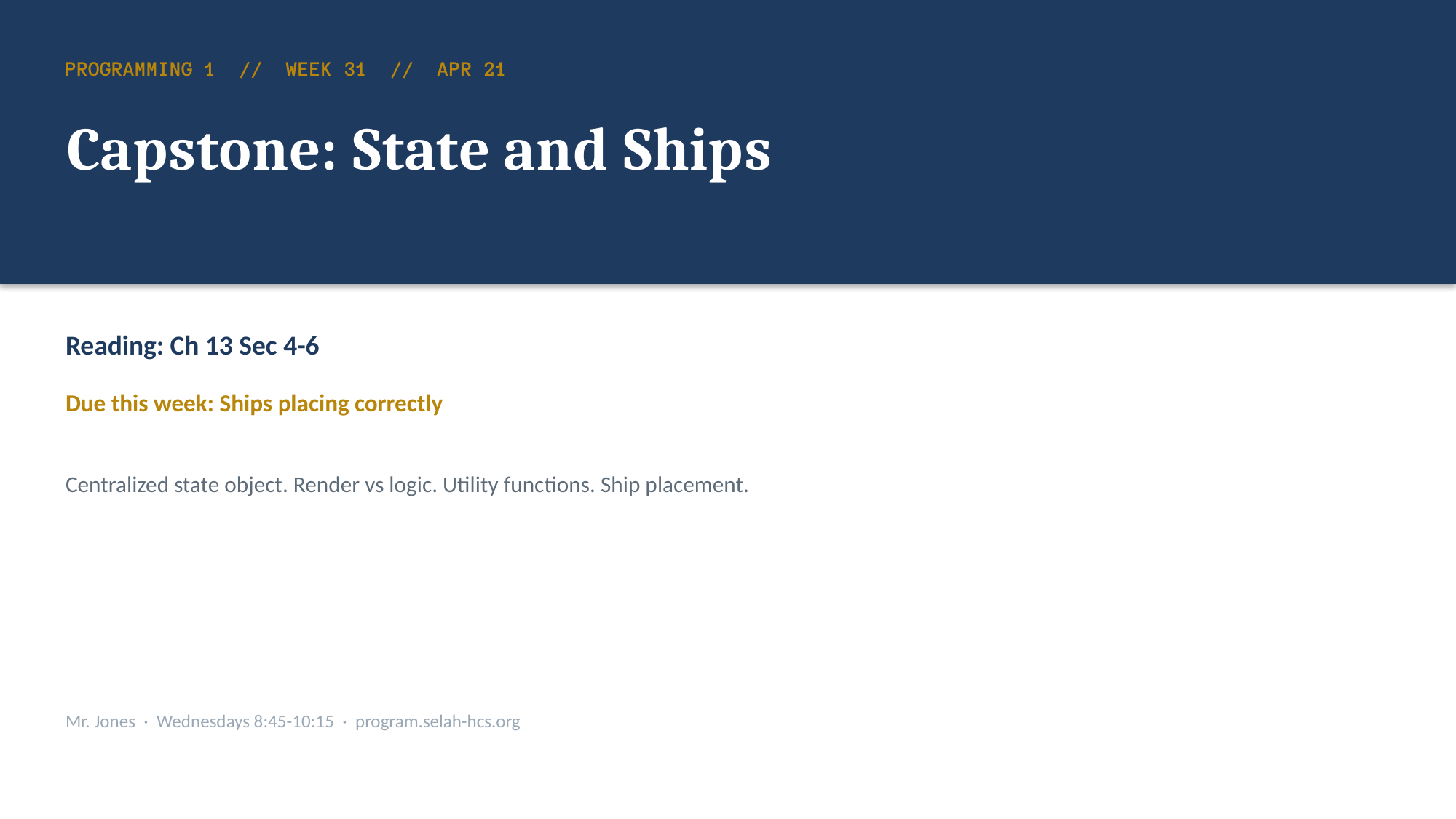

PROGRAMMING 1  //  WEEK 31  //  APR 21
Capstone: State and Ships
Reading: Ch 13 Sec 4-6
Due this week: Ships placing correctly
Centralized state object. Render vs logic. Utility functions. Ship placement.
Mr. Jones  ·  Wednesdays 8:45-10:15  ·  program.selah-hcs.org